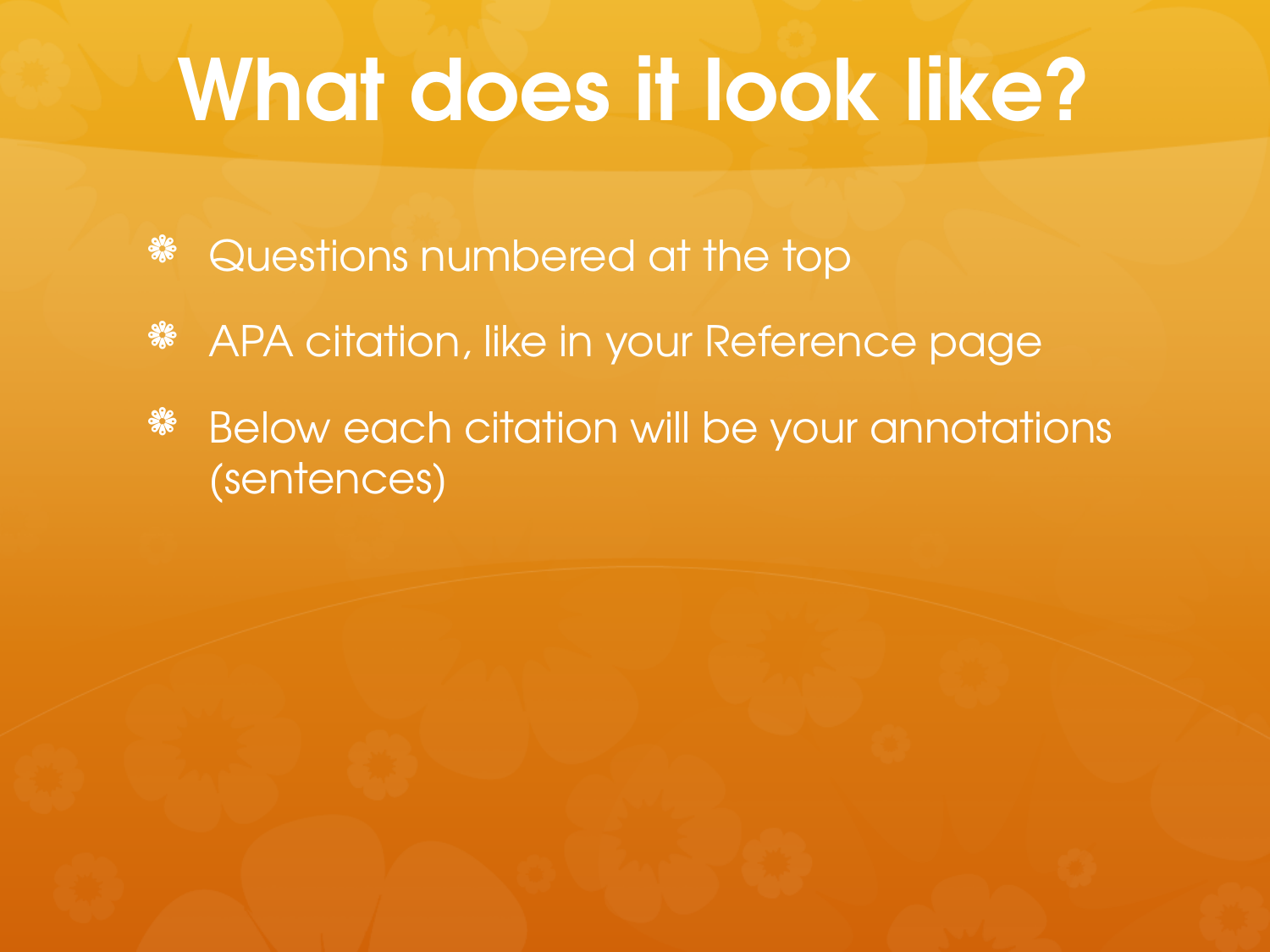

# What does it look like?
Questions numbered at the top
APA citation, like in your Reference page
Below each citation will be your annotations (sentences)